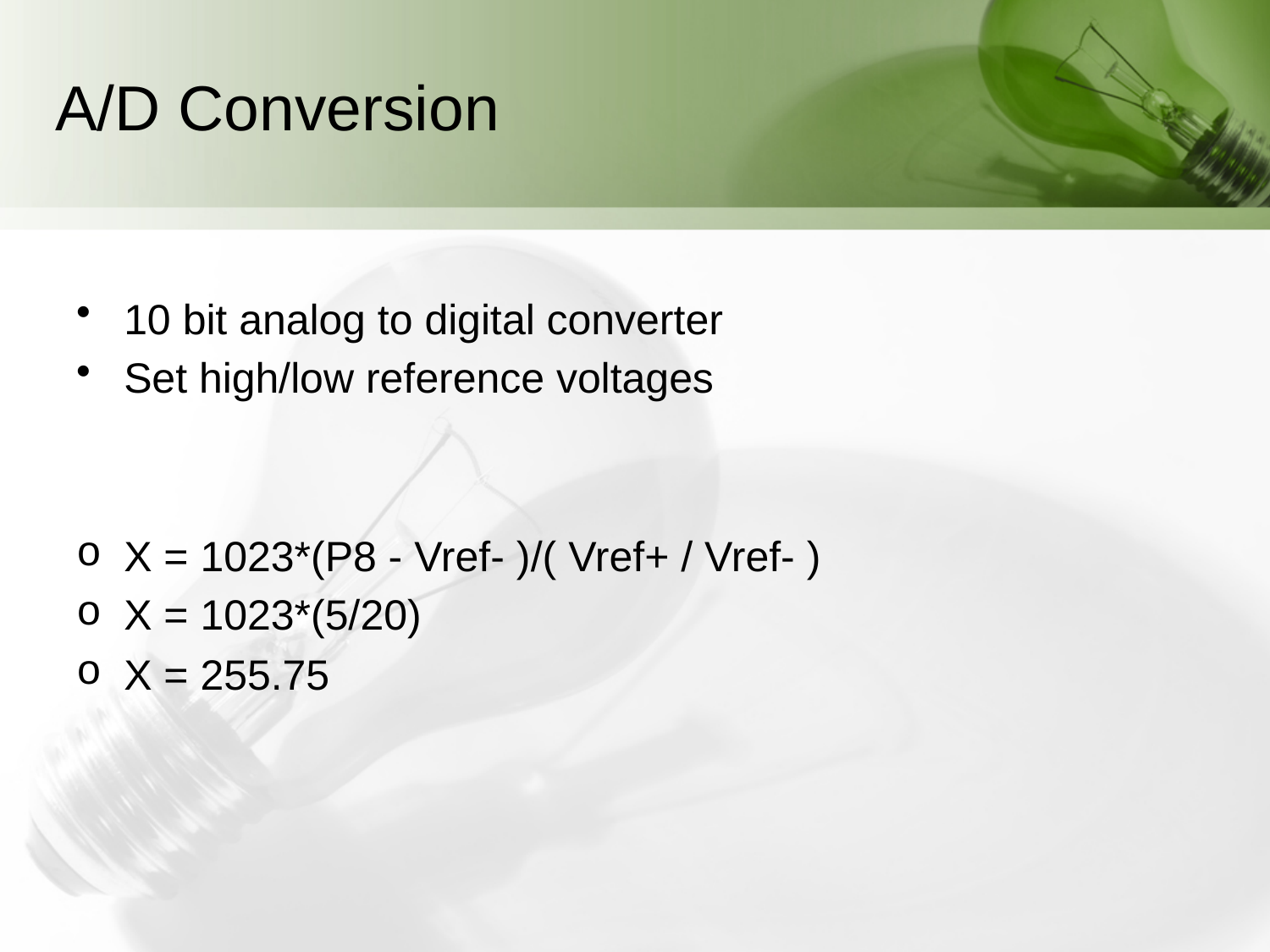

# A/D Conversion
10 bit analog to digital converter
Set high/low reference voltages

X = 1023*(P8 - Vref- )/( Vref+ / Vref- )
X = 1023*(5/20)
X = 255.75